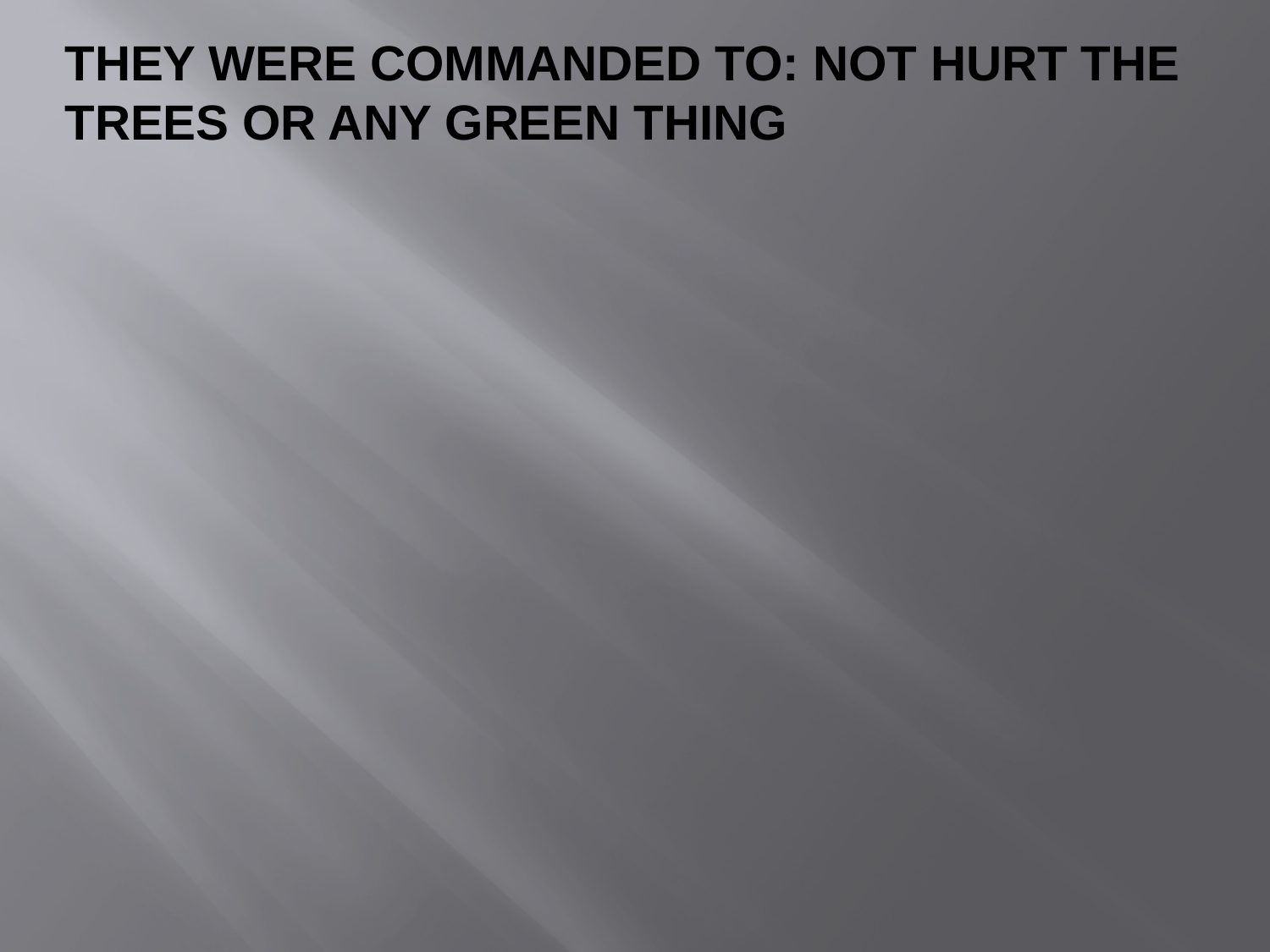

# They were commanded to: not hurt the trees or any green thing